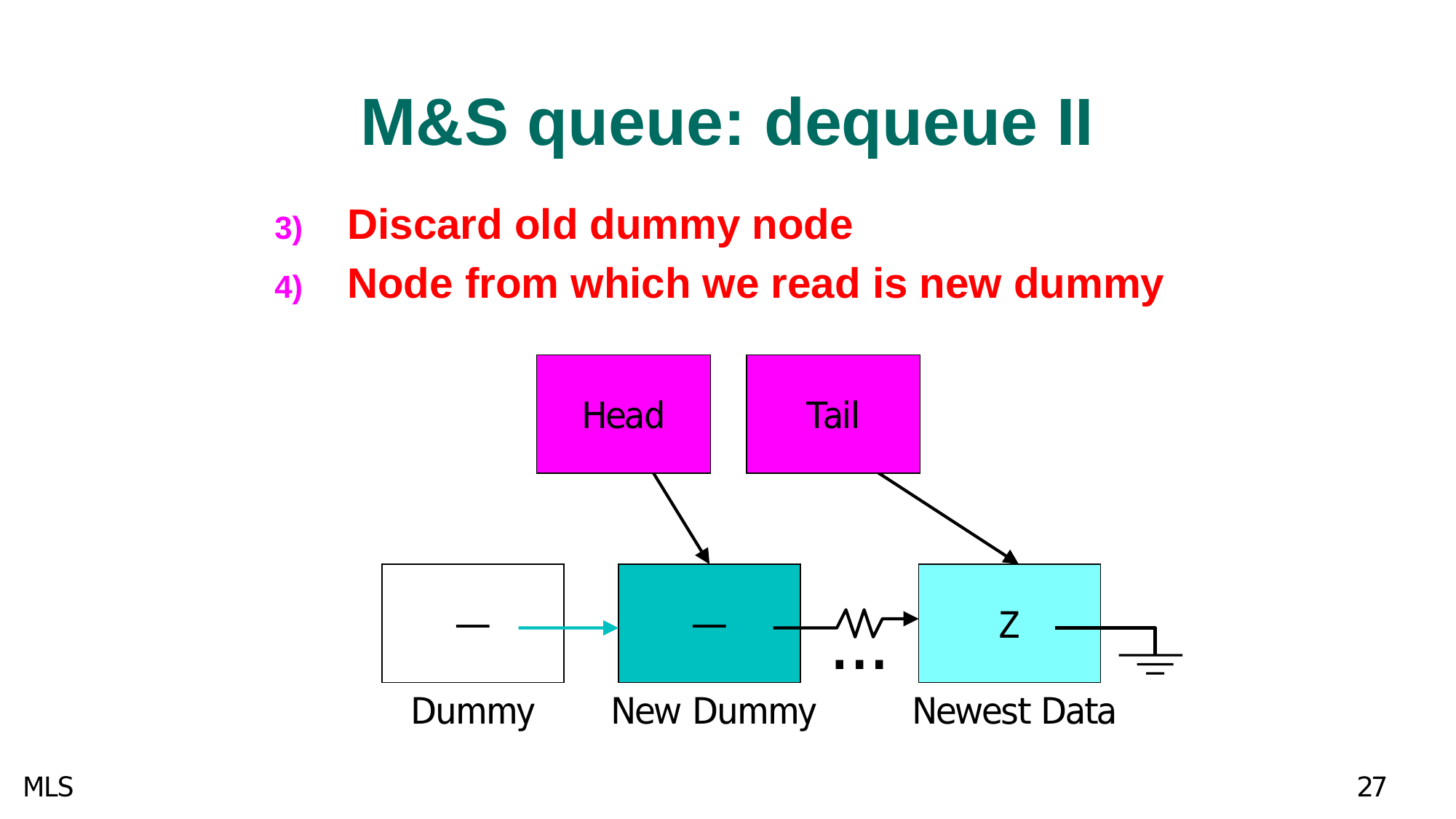

# M&S queue: dequeue II
Discard old dummy node
Node from which we read is new dummy
Head
Tail

—
—
Z
…

Dummy
New Dummy
Newest Data